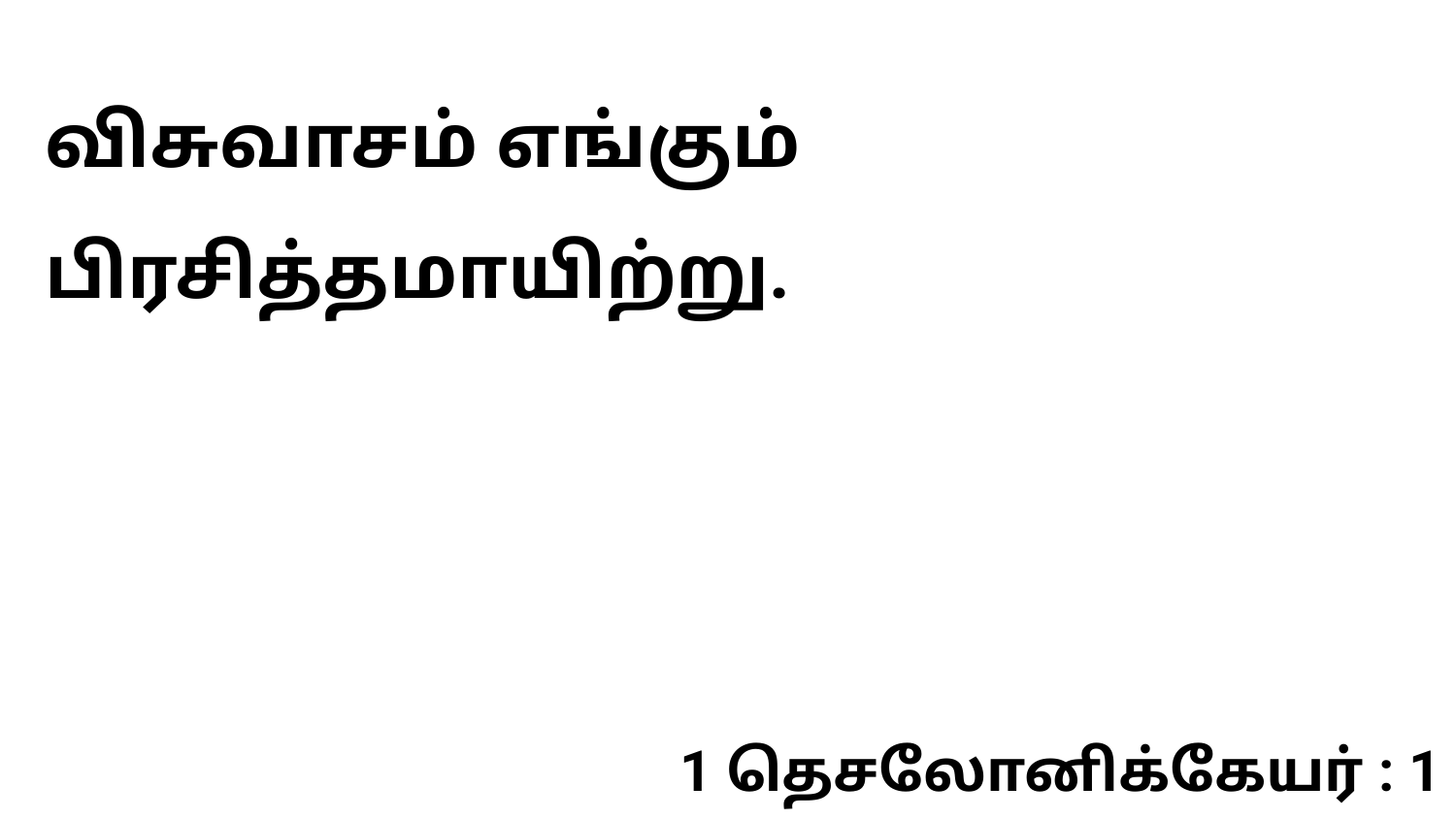

விசுவாசம் எங்கும் பிரசித்தமாயிற்று.
1 தெசலோனிக்கேயர் : 1